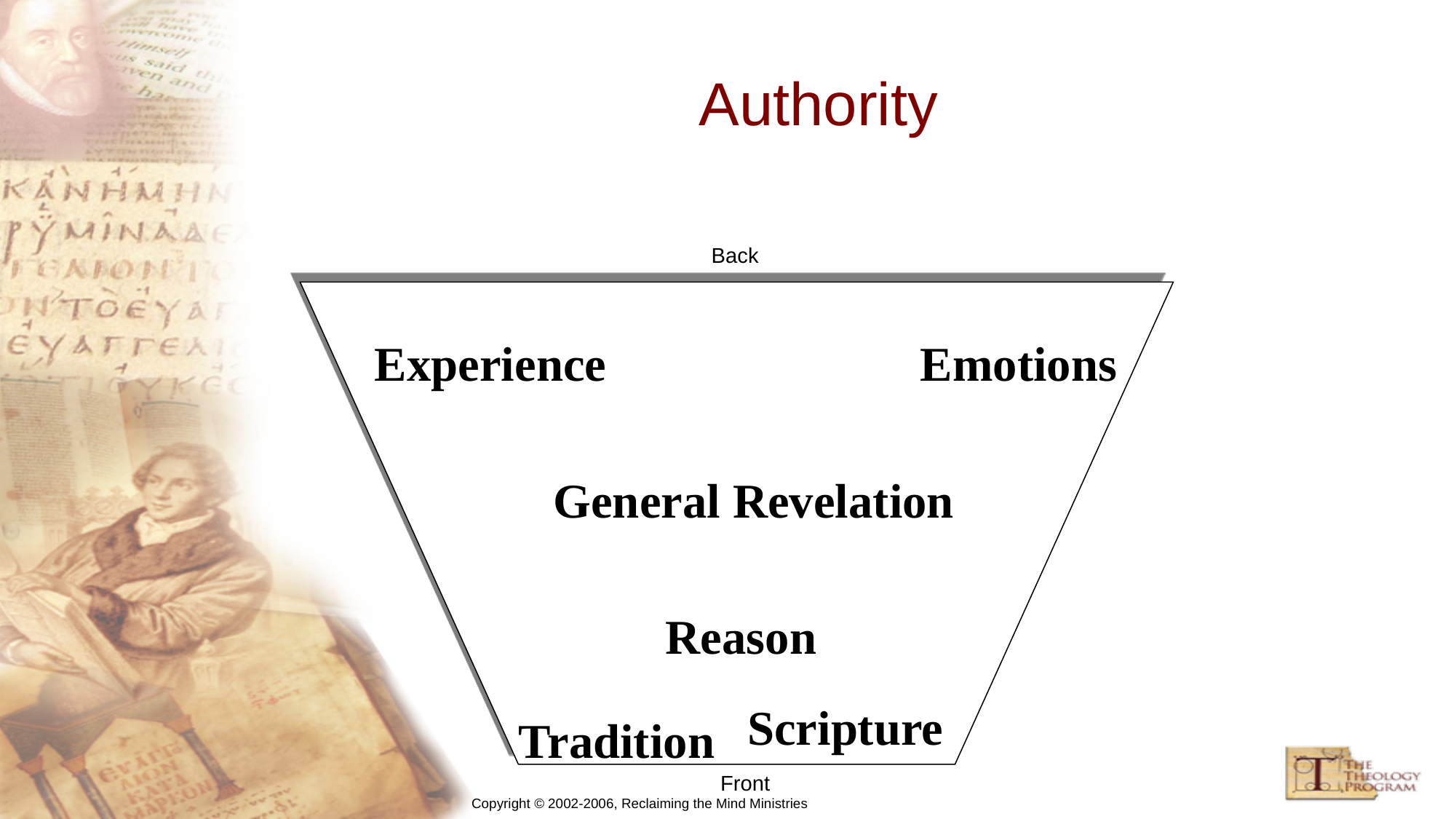

# Authority
Back

Experience
Emotions
General Revelation
Reason
Scripture

Tradition
Front